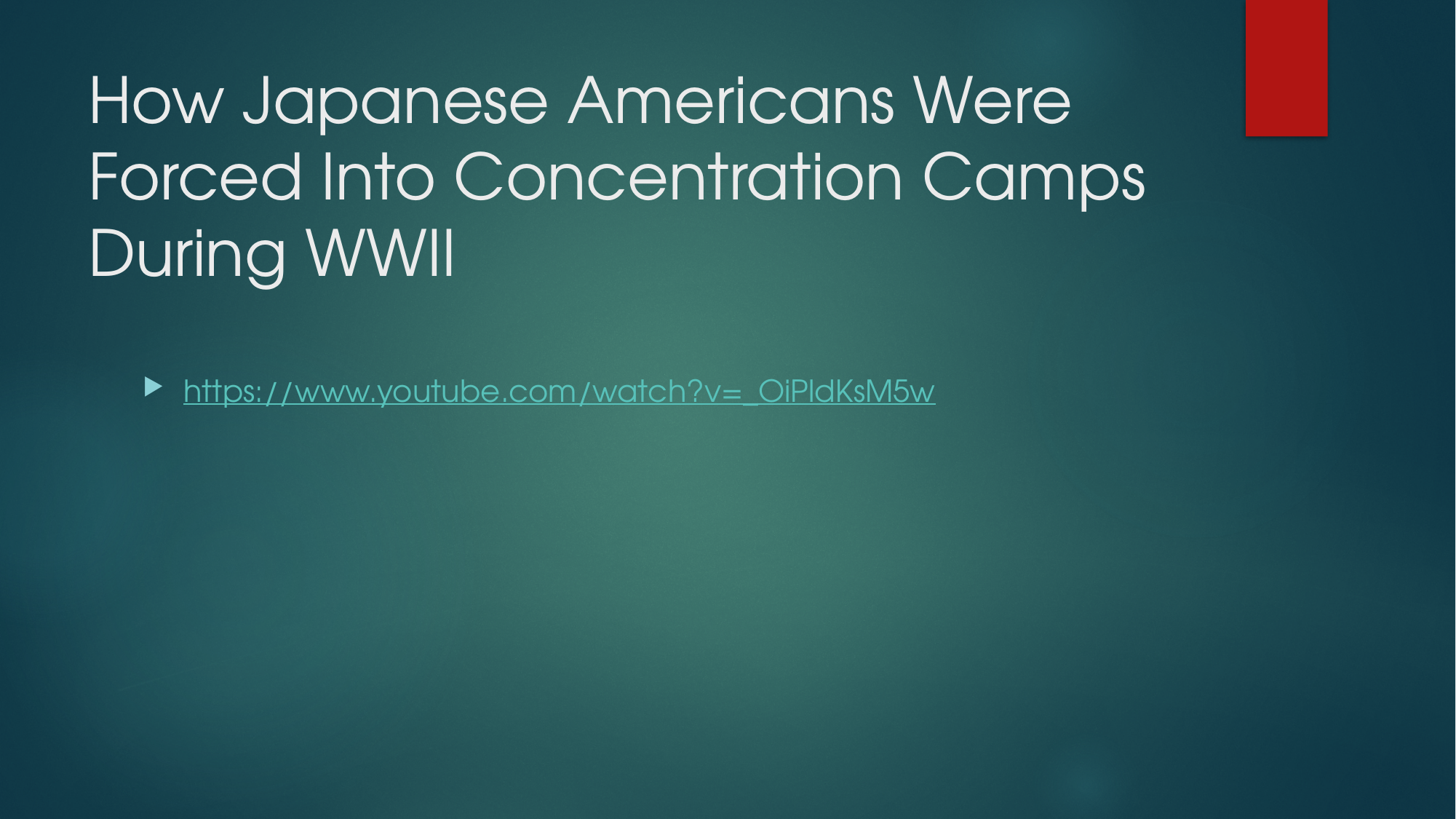

# How Japanese Americans Were Forced Into Concentration Camps During WWII
https://www.youtube.com/watch?v=_OiPldKsM5w